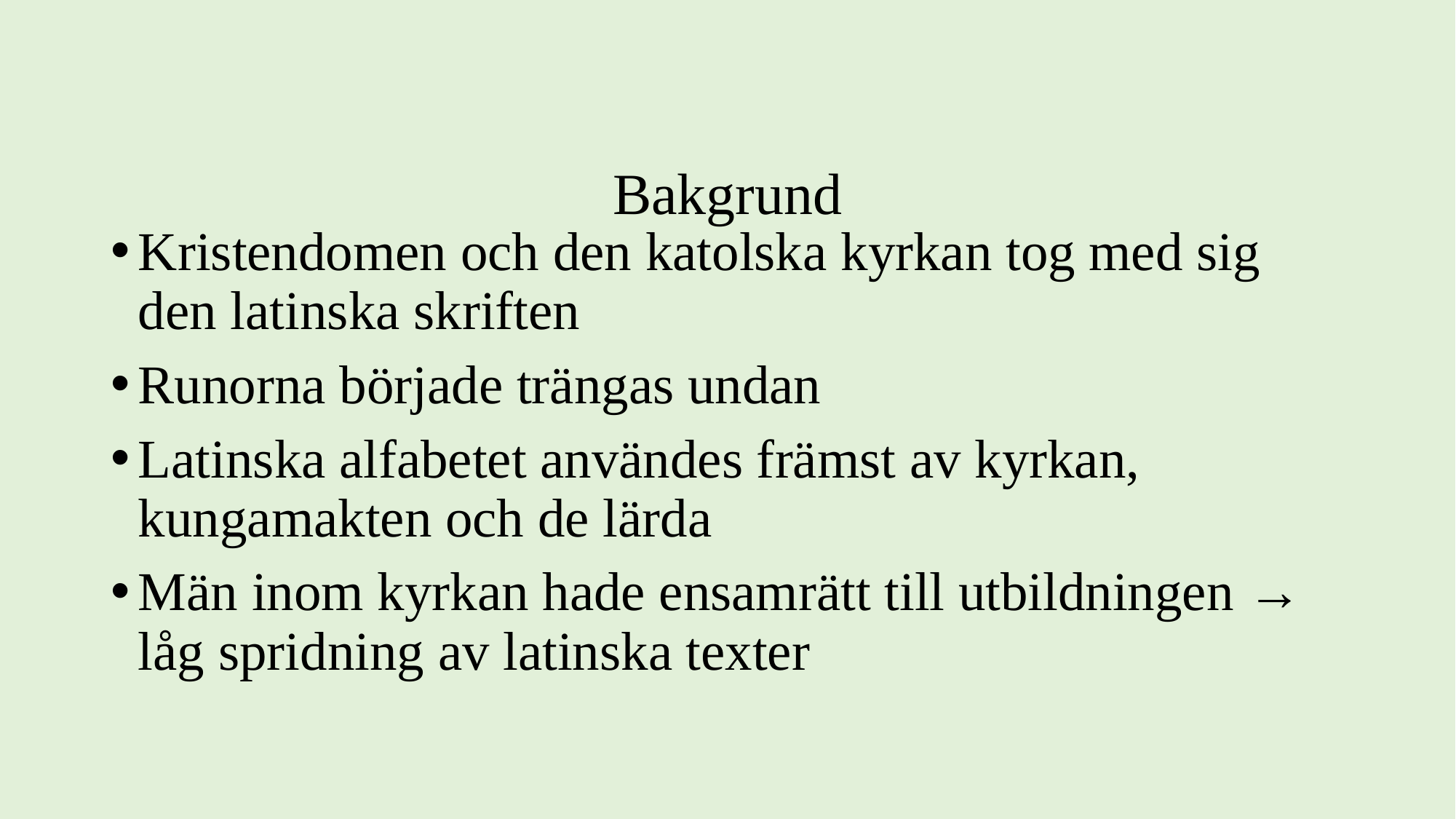

# Bakgrund

Kristendomen och den katolska kyrkan tog med sig den latinska skriften
Runorna började trängas undan
Latinska alfabetet användes främst av kyrkan, kungamakten och de lärda
Män inom kyrkan hade ensamrätt till utbildningen → låg spridning av latinska texter